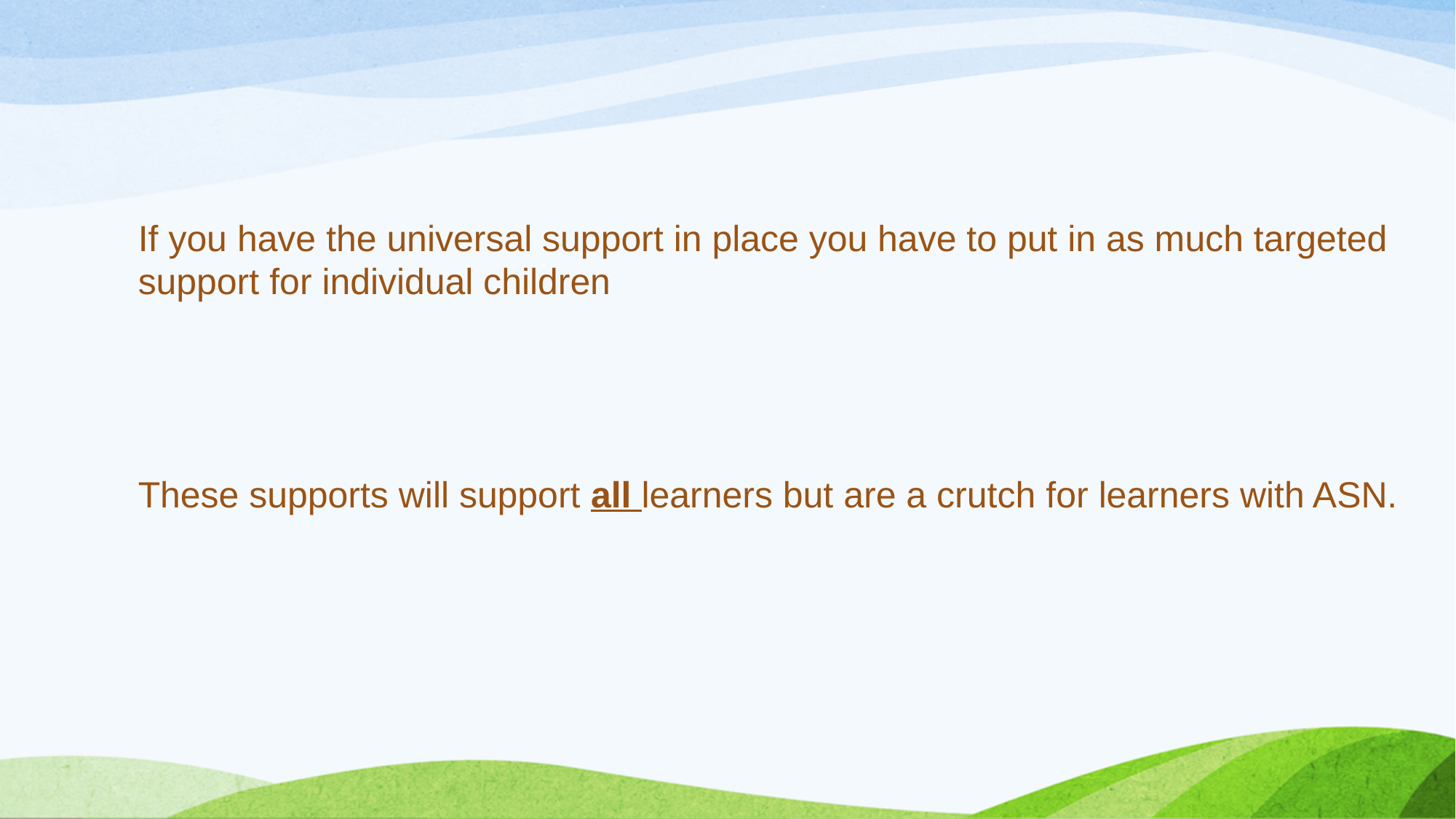

#
If you have the universal support in place you have to put in as much targeted support for individual children

These supports will support all learners but are a crutch for learners with ASN.